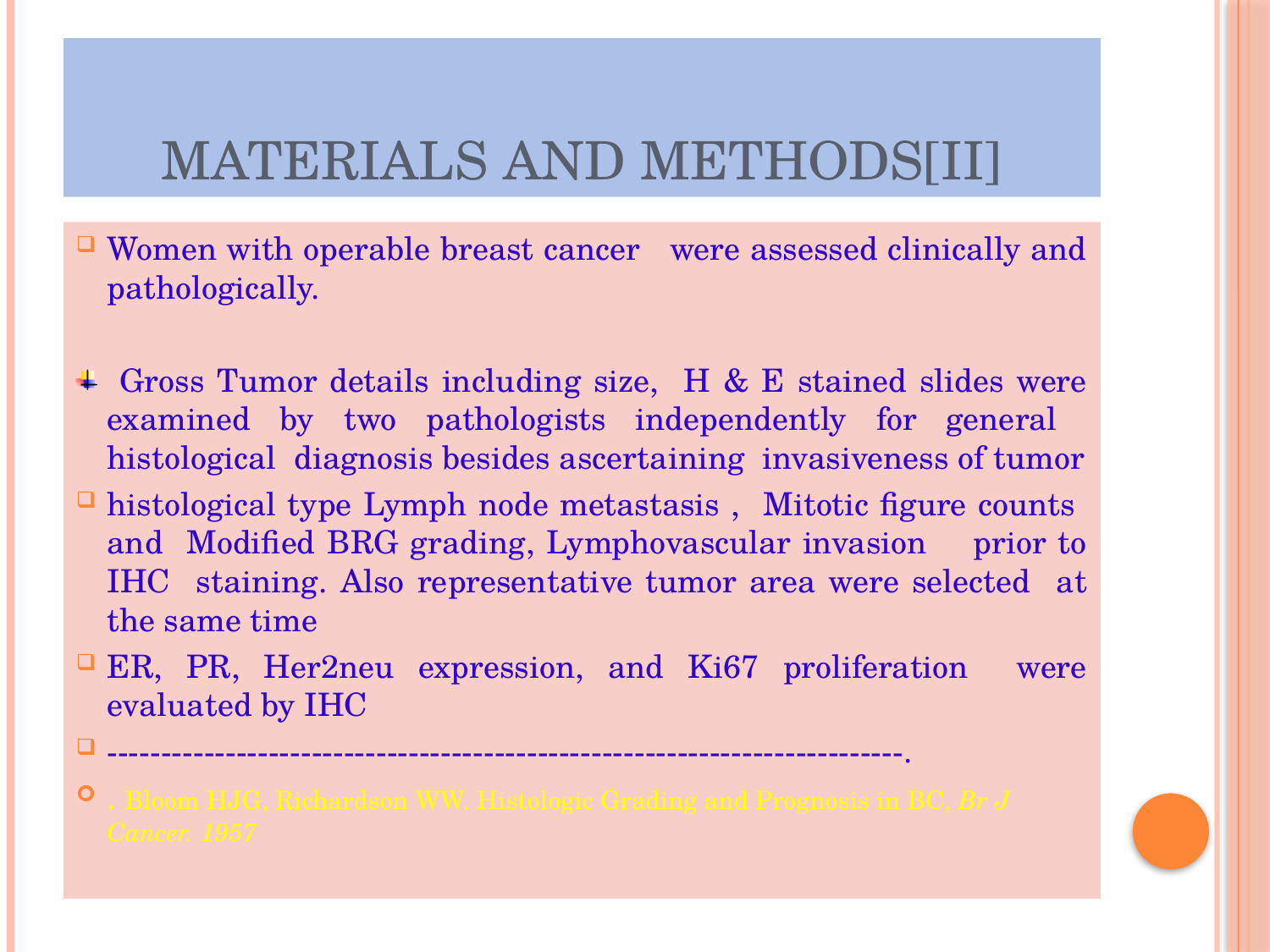

# Materials and Methods[II]
Women with operable breast cancer   were assessed clinically and pathologically.

 Gross Tumor details including size,  H & E stained slides were examined by two pathologists independently for general  histological  diagnosis besides ascertaining  invasiveness of tumor
histological type Lymph node metastasis ,  Mitotic figure counts  and  Modified BRG grading, Lymphovascular invasion    prior to IHC  staining. Also representative tumor area were selected  at the same time
ER, PR, Her2neu expression, and Ki67 proliferation  were evaluated by IHC
--------------------------------------------------------------------------.
. Bloom HJG, Richardson WW. Histologic Grading and Prognosis in BC, Br J Cancer. 1957